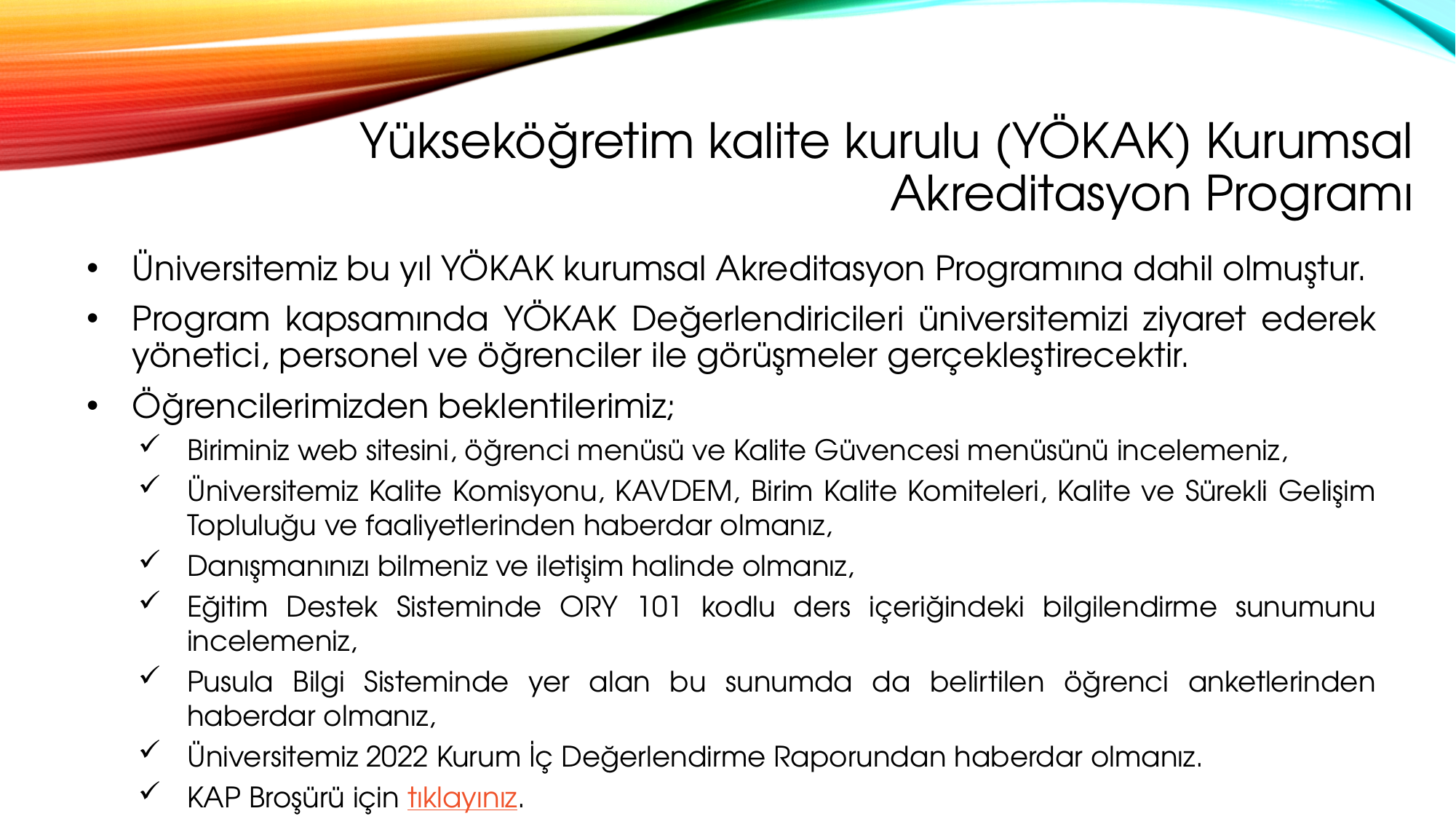

# Yükseköğretim kalite kurulu (YÖKAK) Kurumsal Akreditasyon Programı
Üniversitemiz bu yıl YÖKAK kurumsal Akreditasyon Programına dahil olmuştur.
Program kapsamında YÖKAK Değerlendiricileri üniversitemizi ziyaret ederek yönetici, personel ve öğrenciler ile görüşmeler gerçekleştirecektir.
Öğrencilerimizden beklentilerimiz;
Biriminiz web sitesini, öğrenci menüsü ve Kalite Güvencesi menüsünü incelemeniz,
Üniversitemiz Kalite Komisyonu, KAVDEM, Birim Kalite Komiteleri, Kalite ve Sürekli Gelişim Topluluğu ve faaliyetlerinden haberdar olmanız,
Danışmanınızı bilmeniz ve iletişim halinde olmanız,
Eğitim Destek Sisteminde ORY 101 kodlu ders içeriğindeki bilgilendirme sunumunu incelemeniz,
Pusula Bilgi Sisteminde yer alan bu sunumda da belirtilen öğrenci anketlerinden haberdar olmanız,
Üniversitemiz 2022 Kurum İç Değerlendirme Raporundan haberdar olmanız.
KAP Broşürü için tıklayınız.